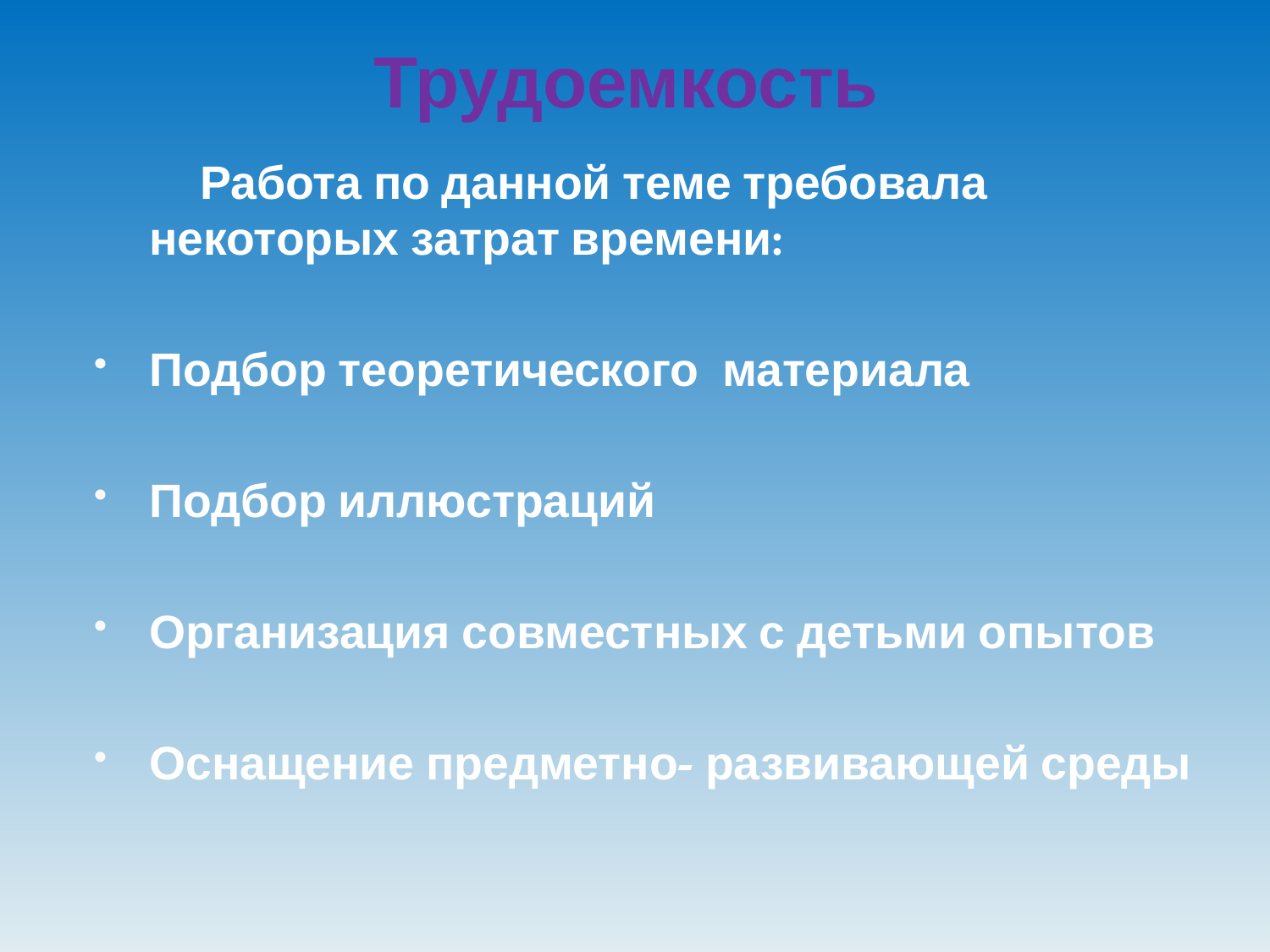

# Трудоемкость
         Работа по данной теме требовала некоторых затрат времени:

Подбор теоретического  материала

Подбор иллюстраций

Организация совместных с детьми опытов

Оснащение предметно- развивающей среды